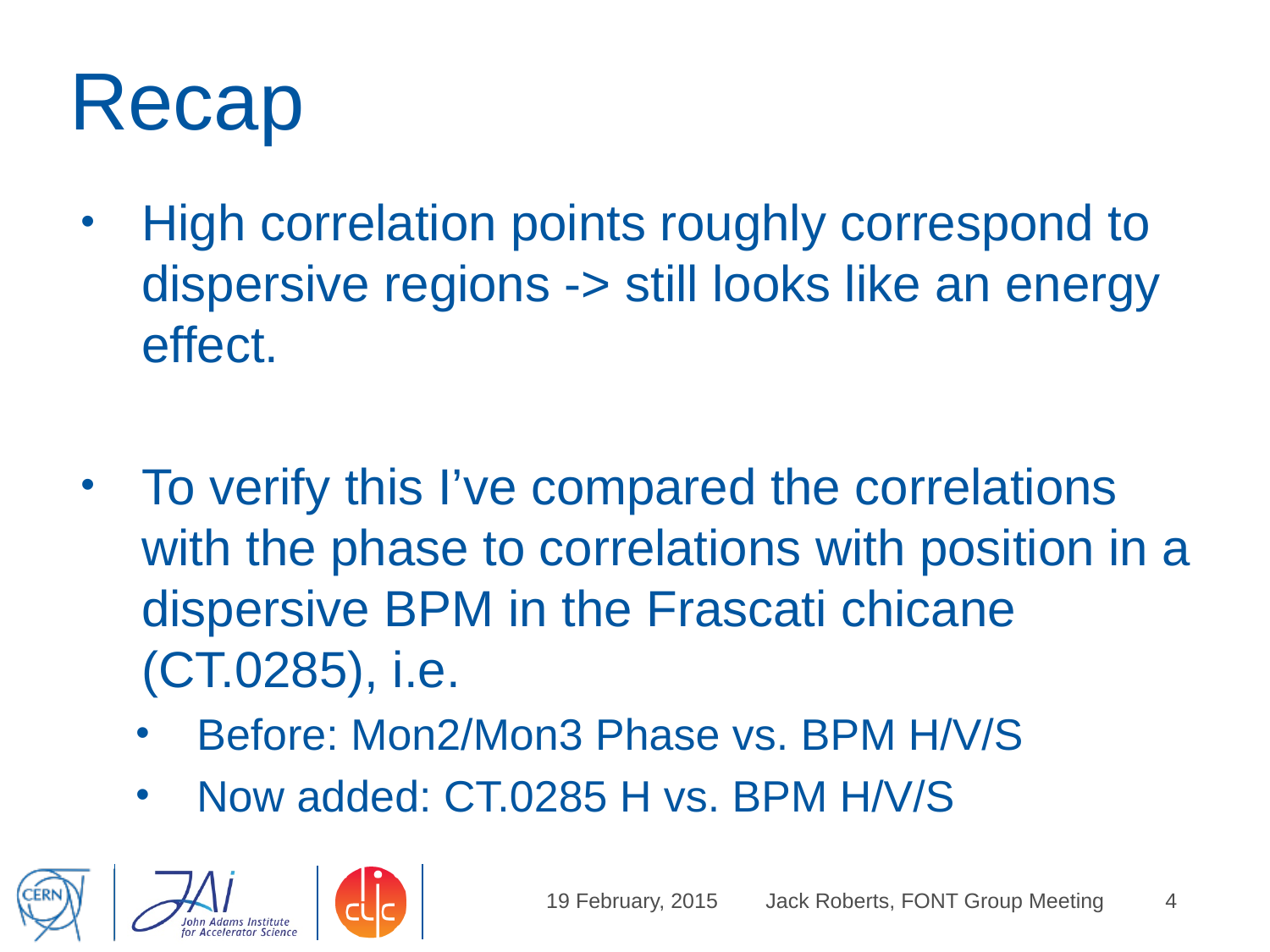

# Recap
High correlation points roughly correspond to dispersive regions -> still looks like an energy effect.

To verify this I’ve compared the correlations with the phase to correlations with position in a dispersive BPM in the Frascati chicane (CT.0285), i.e.
Before: Mon2/Mon3 Phase vs. BPM H/V/S
Now added: CT.0285 H vs. BPM H/V/S

19 February, 2015
Jack Roberts, FONT Group Meeting
4